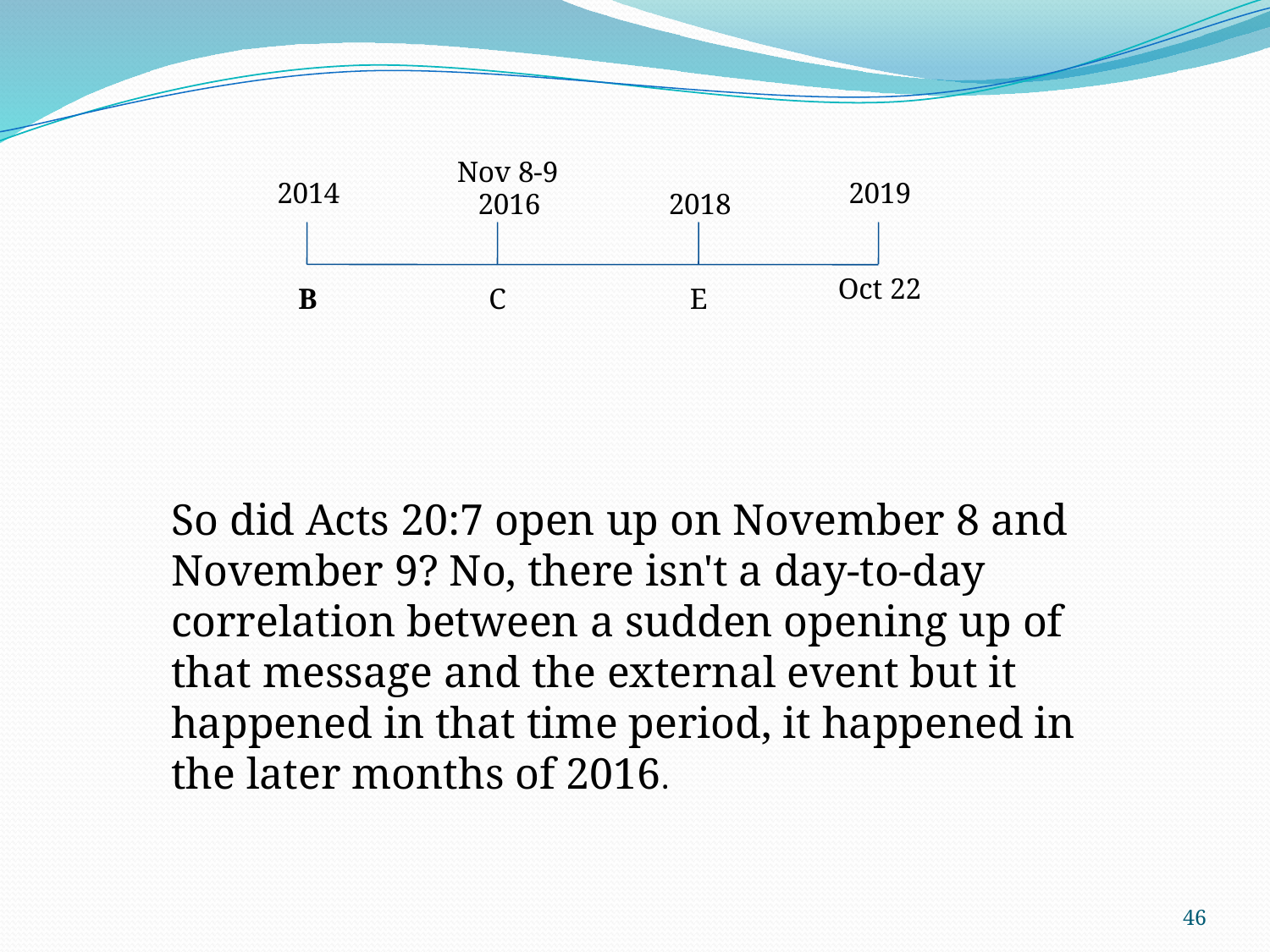

Nov 8-9
2014
2019
2016
2018
Oct 22
B
C
E
So did Acts 20:7 open up on November 8 and November 9? No, there isn't a day-to-day correlation between a sudden opening up of that message and the external event but it happened in that time period, it happened in the later months of 2016.

46